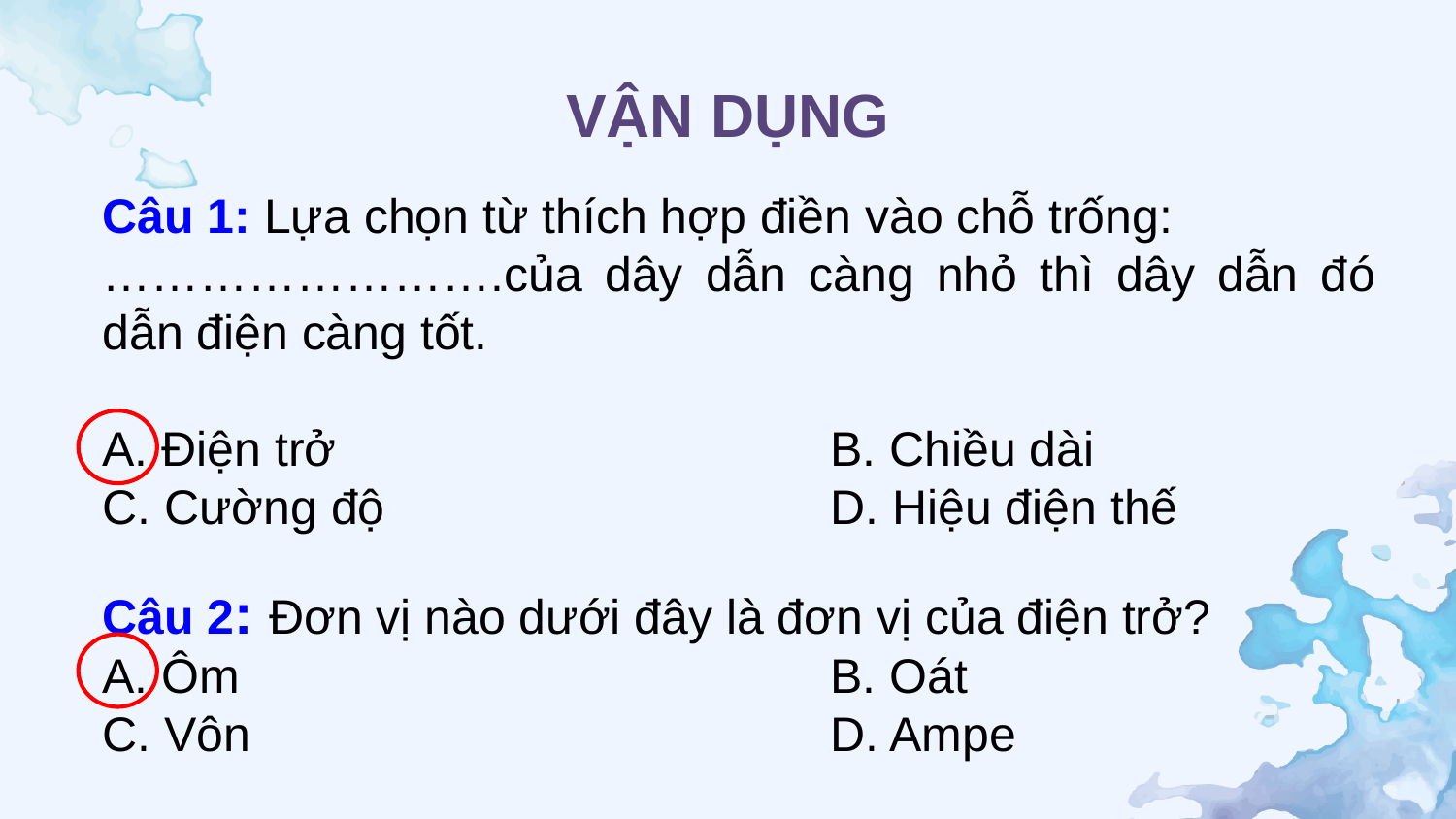

VẬN DỤNG
Câu 1: Lựa chọn từ thích hợp điền vào chỗ trống:
…………………….của dây dẫn càng nhỏ thì dây dẫn đó dẫn điện càng tốt.

A. Điện trở				B. Chiều dài
C. Cường độ				D. Hiệu điện thế

Câu 2: Đơn vị nào dưới đây là đơn vị của điện trở?
A. Ôm					B. Oát
C. Vôn				D. Ampe